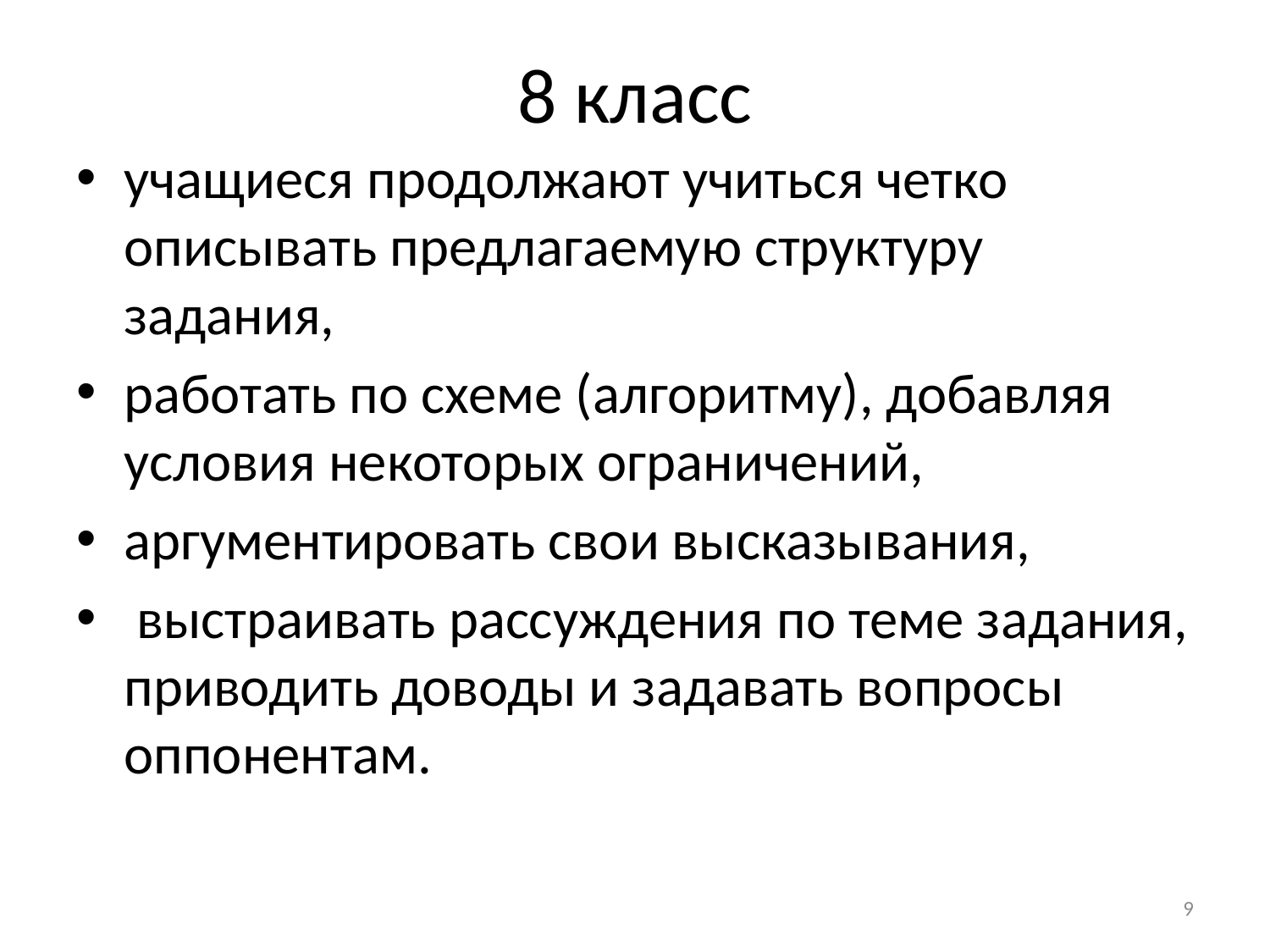

# 8 класс
учащиеся продолжают учиться четко описывать предлагаемую структуру задания,
работать по схеме (алгоритму), добавляя условия некоторых ограничений,
аргументировать свои высказывания,
 выстраивать рассуждения по теме задания, приводить доводы и задавать вопросы оппонентам.
9